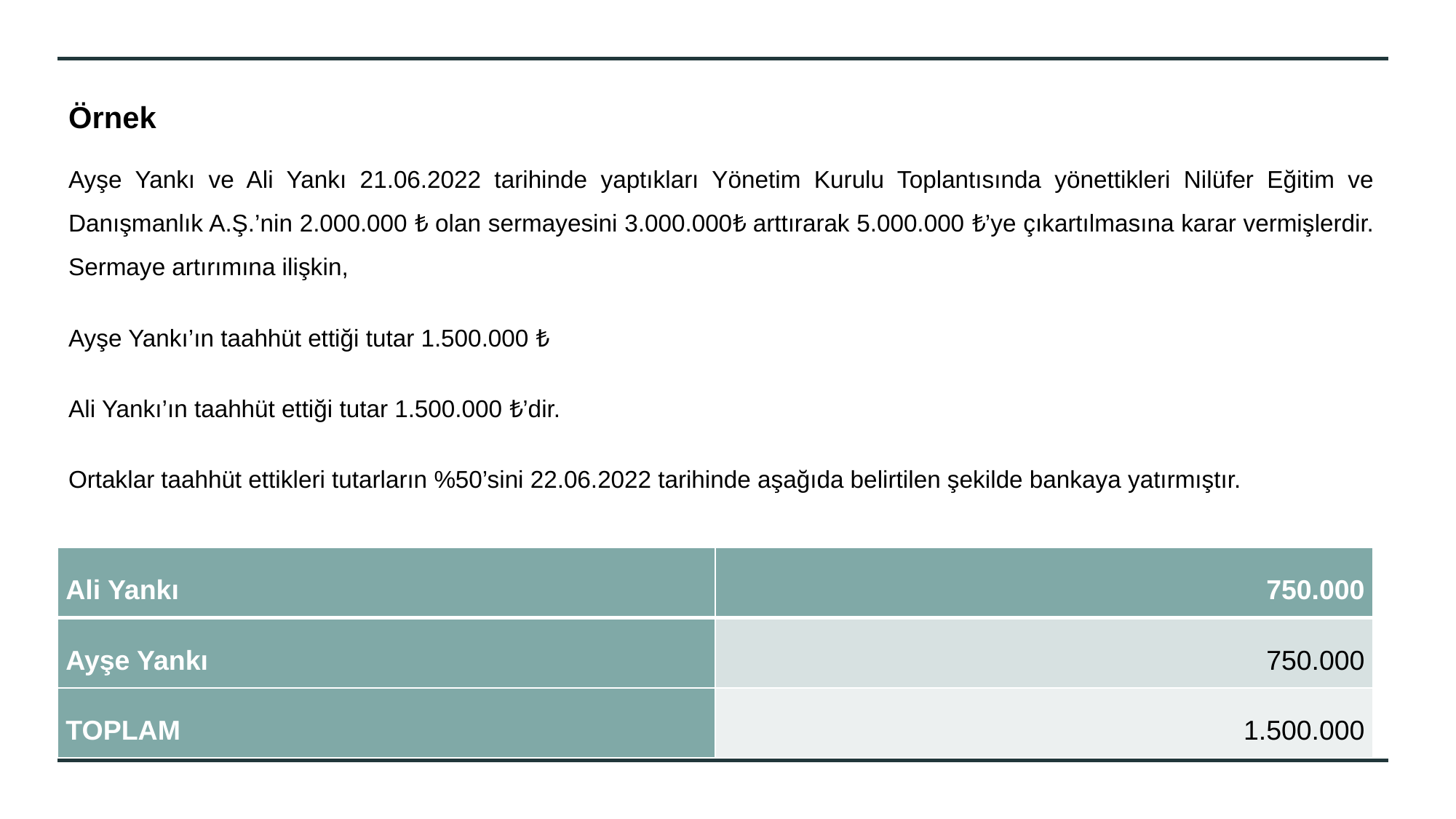

Örnek
Ayşe Yankı ve Ali Yankı 21.06.2022 tarihinde yaptıkları Yönetim Kurulu Toplantısında yönettikleri Nilüfer Eğitim ve Danışmanlık A.Ş.’nin 2.000.000 ₺ olan sermayesini 3.000.000₺ arttırarak 5.000.000 ₺’ye çıkartılmasına karar vermişlerdir. Sermaye artırımına ilişkin,
Ayşe Yankı’ın taahhüt ettiği tutar 1.500.000 ₺
Ali Yankı’ın taahhüt ettiği tutar 1.500.000 ₺’dir.
Ortaklar taahhüt ettikleri tutarların %50’sini 22.06.2022 tarihinde aşağıda belirtilen şekilde bankaya yatırmıştır.

| Ali Yankı | 750.000 |
| --- | --- |
| Ayşe Yankı | 750.000 |
| TOPLAM | 1.500.000 |